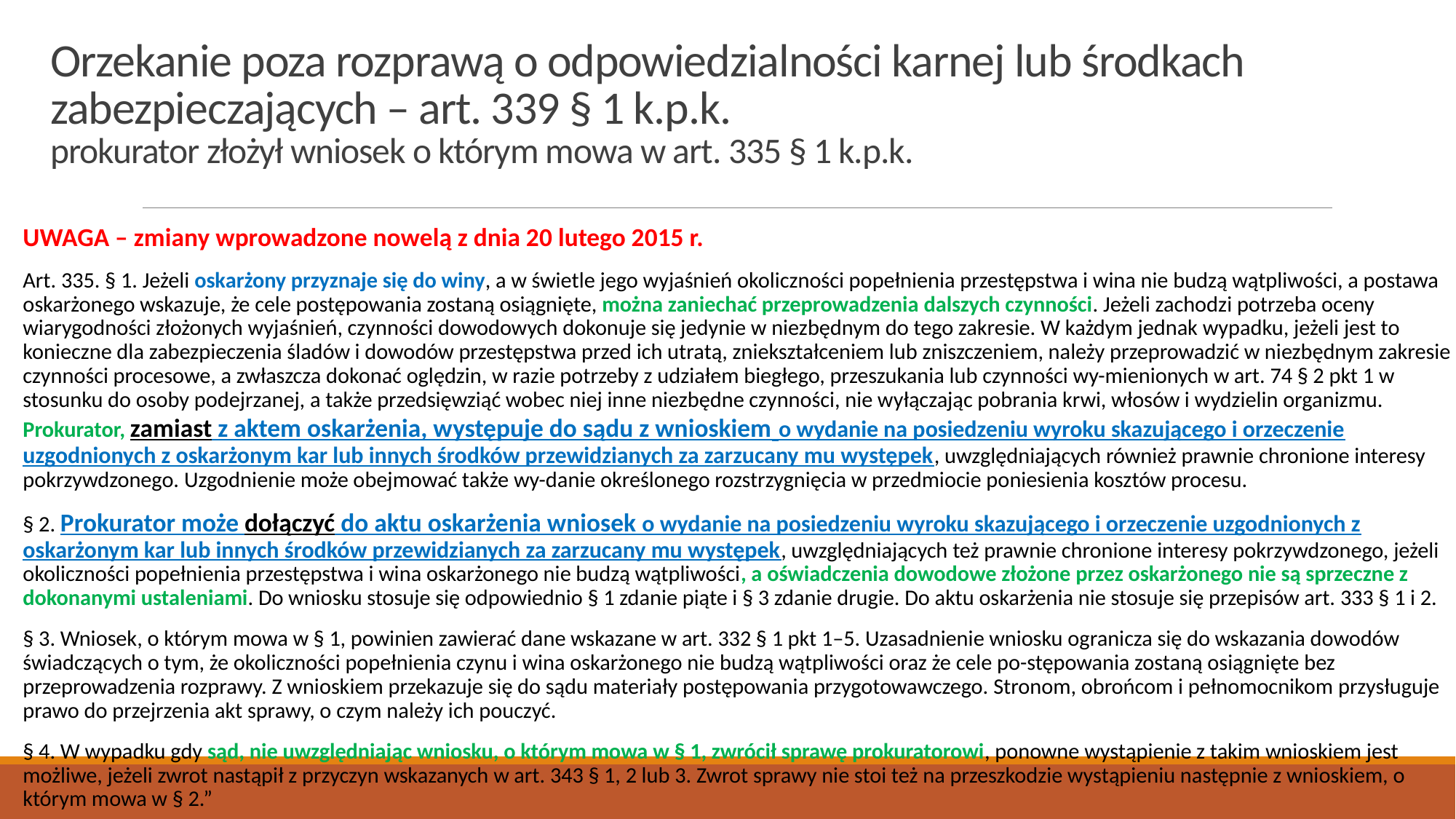

# Orzekanie poza rozprawą o odpowiedzialności karnej lub środkach zabezpieczających – art. 339 § 1 k.p.k. prokurator złożył wniosek o którym mowa w art. 335 § 1 k.p.k.
UWAGA – zmiany wprowadzone nowelą z dnia 20 lutego 2015 r.
Art. 335. § 1. Jeżeli oskarżony przyznaje się do winy, a w świetle jego wyjaśnień okoliczności popełnienia przestępstwa i wina nie budzą wątpliwości, a postawa oskarżonego wskazuje, że cele postępowania zostaną osiągnięte, można zaniechać przeprowadzenia dalszych czynności. Jeżeli zachodzi potrzeba oceny wiarygodności złożonych wyjaśnień, czynności dowodowych dokonuje się jedynie w niezbędnym do tego zakresie. W każdym jednak wypadku, jeżeli jest to konieczne dla zabezpieczenia śladów i dowodów przestępstwa przed ich utratą, zniekształceniem lub zniszczeniem, należy przeprowadzić w niezbędnym zakresie czynności procesowe, a zwłaszcza dokonać oględzin, w razie potrzeby z udziałem biegłego, przeszukania lub czynności wy-mienionych w art. 74 § 2 pkt 1 w stosunku do osoby podejrzanej, a także przedsięwziąć wobec niej inne niezbędne czynności, nie wyłączając pobrania krwi, włosów i wydzielin organizmu. Prokurator, zamiast z aktem oskarżenia, występuje do sądu z wnioskiem o wydanie na posiedzeniu wyroku skazującego i orzeczenie uzgodnionych z oskarżonym kar lub innych środków przewidzianych za zarzucany mu występek, uwzględniających również prawnie chronione interesy pokrzywdzonego. Uzgodnienie może obejmować także wy-danie określonego rozstrzygnięcia w przedmiocie poniesienia kosztów procesu.
§ 2. Prokurator może dołączyć do aktu oskarżenia wniosek o wydanie na posiedzeniu wyroku skazującego i orzeczenie uzgodnionych z oskarżonym kar lub innych środków przewidzianych za zarzucany mu występek, uwzględniających też prawnie chronione interesy pokrzywdzonego, jeżeli okoliczności popełnienia przestępstwa i wina oskarżonego nie budzą wątpliwości, a oświadczenia dowodowe złożone przez oskarżonego nie są sprzeczne z dokonanymi ustaleniami. Do wniosku stosuje się odpowiednio § 1 zdanie piąte i § 3 zdanie drugie. Do aktu oskarżenia nie stosuje się przepisów art. 333 § 1 i 2.
§ 3. Wniosek, o którym mowa w § 1, powinien zawierać dane wskazane w art. 332 § 1 pkt 1–5. Uzasadnienie wniosku ogranicza się do wskazania dowodów świadczących o tym, że okoliczności popełnienia czynu i wina oskarżonego nie budzą wątpliwości oraz że cele po-stępowania zostaną osiągnięte bez przeprowadzenia rozprawy. Z wnioskiem przekazuje się do sądu materiały postępowania przygotowawczego. Stronom, obrońcom i pełnomocnikom przysługuje prawo do przejrzenia akt sprawy, o czym należy ich pouczyć.
§ 4. W wypadku gdy sąd, nie uwzględniając wniosku, o którym mowa w § 1, zwrócił sprawę prokuratorowi, ponowne wystąpienie z takim wnioskiem jest możliwe, jeżeli zwrot nastąpił z przyczyn wskazanych w art. 343 § 1, 2 lub 3. Zwrot sprawy nie stoi też na przeszkodzie wystąpieniu następnie z wnioskiem, o którym mowa w § 2.”